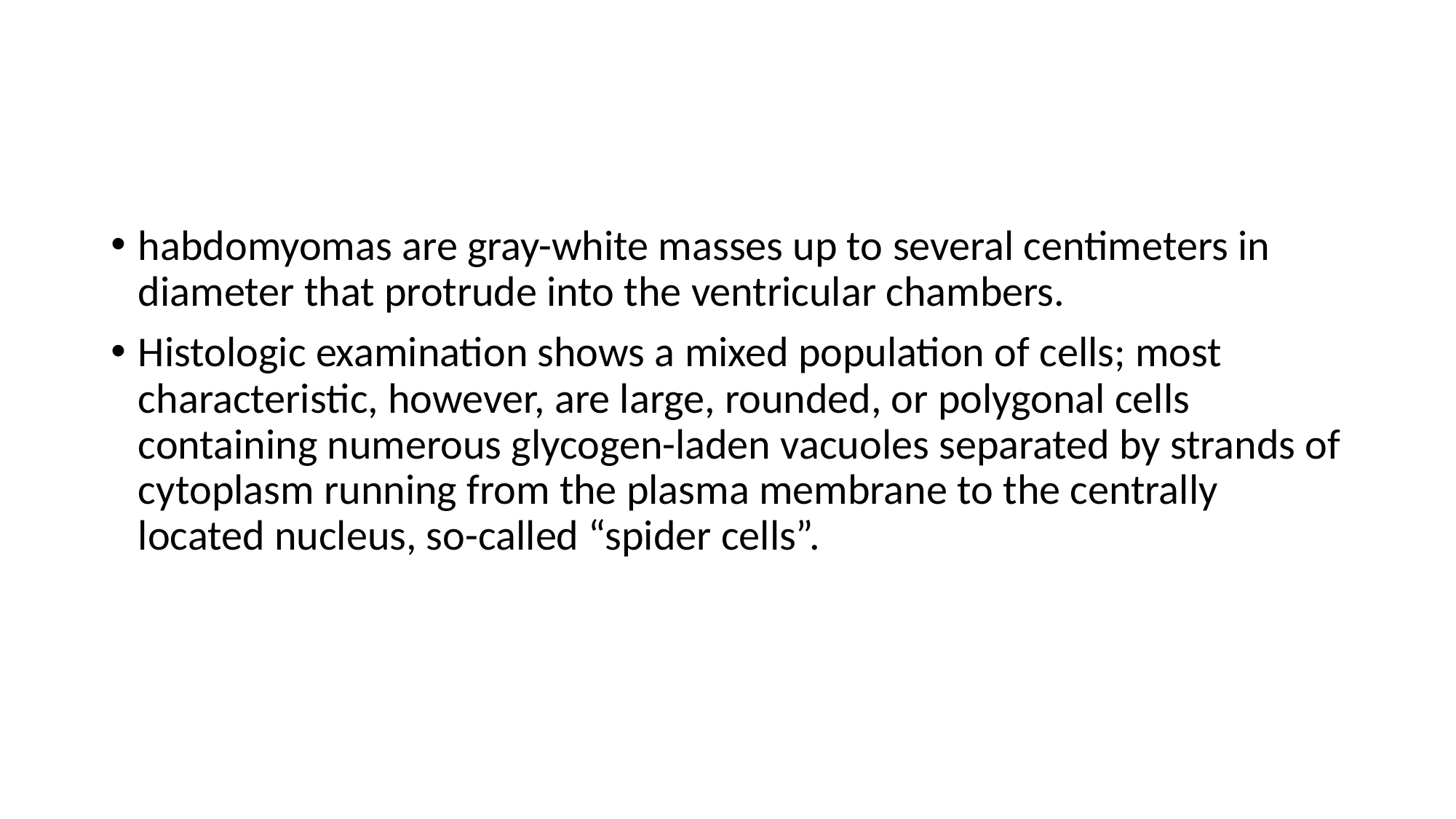

habdomyomas are gray-white masses up to several centimeters in diameter that protrude into the ventricular chambers.
Histologic examination shows a mixed population of cells; most characteristic, however, are large, rounded, or polygonal cells containing numerous glycogen-laden vacuoles separated by strands of cytoplasm running from the plasma membrane to the centrally located nucleus, so-called “spider cells”.